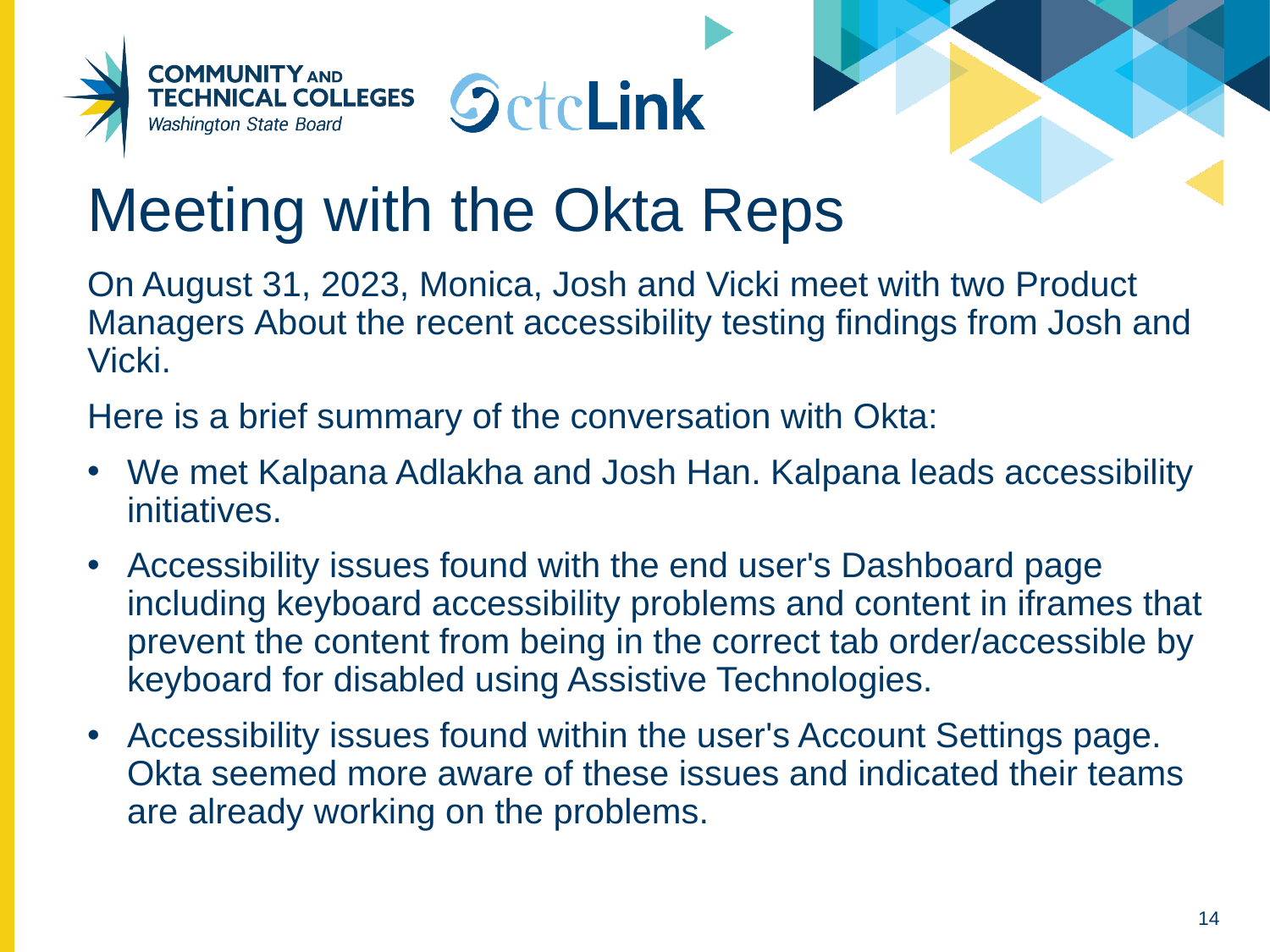

# Meeting with the Okta Reps
On August 31, 2023, Monica, Josh and Vicki meet with two Product Managers About the recent accessibility testing findings from Josh and Vicki.
Here is a brief summary of the conversation with Okta:
We met Kalpana Adlakha and Josh Han. Kalpana leads accessibility initiatives.
Accessibility issues found with the end user's Dashboard page including keyboard accessibility problems and content in iframes that prevent the content from being in the correct tab order/accessible by keyboard for disabled using Assistive Technologies.
Accessibility issues found within the user's Account Settings page. Okta seemed more aware of these issues and indicated their teams are already working on the problems.

14